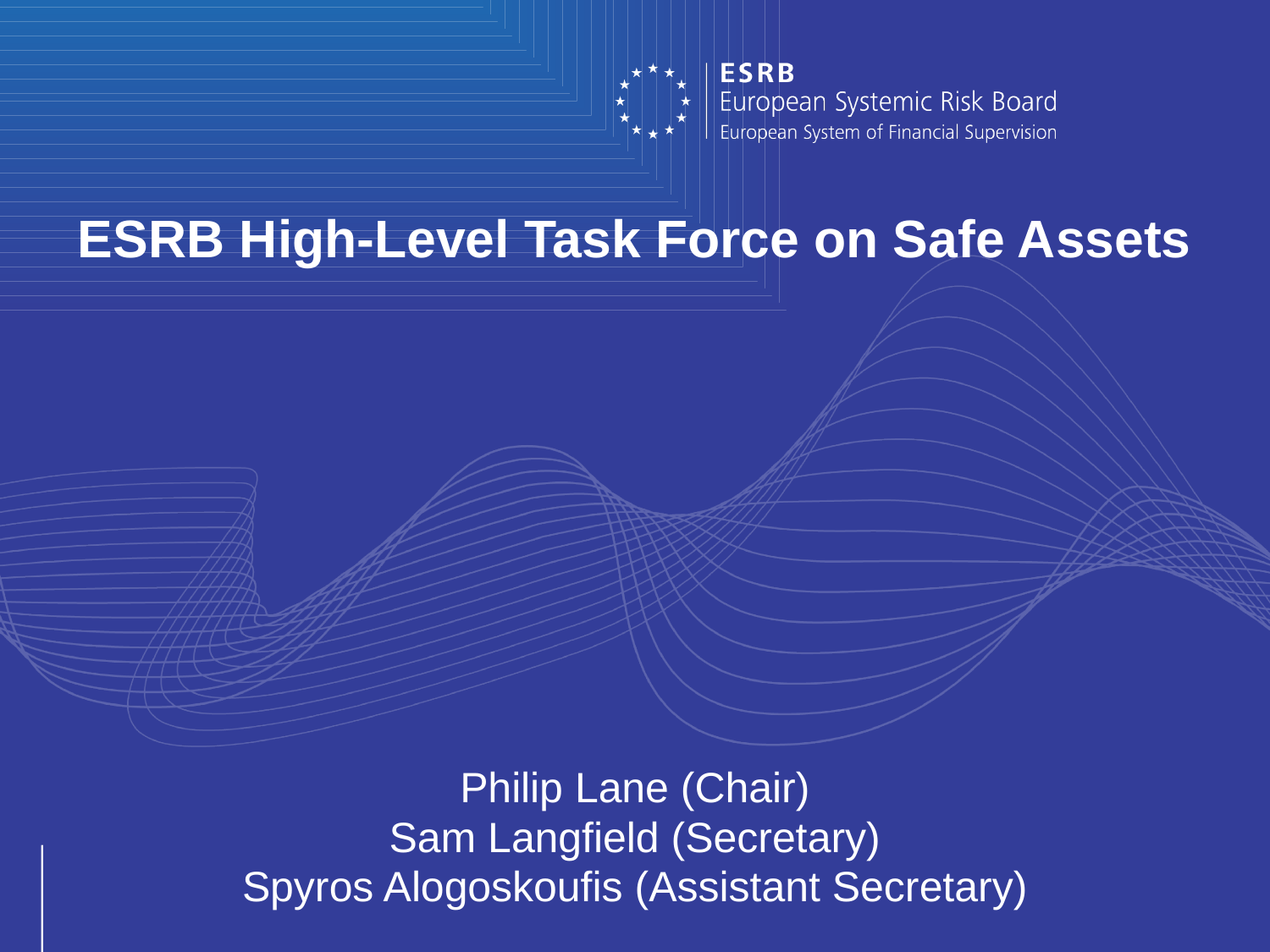

# ESRB High-Level Task Force on Safe Assets Philip Lane (Chair) Sam Langfield (Secretary) Spyros Alogoskoufis (Assistant Secretary)